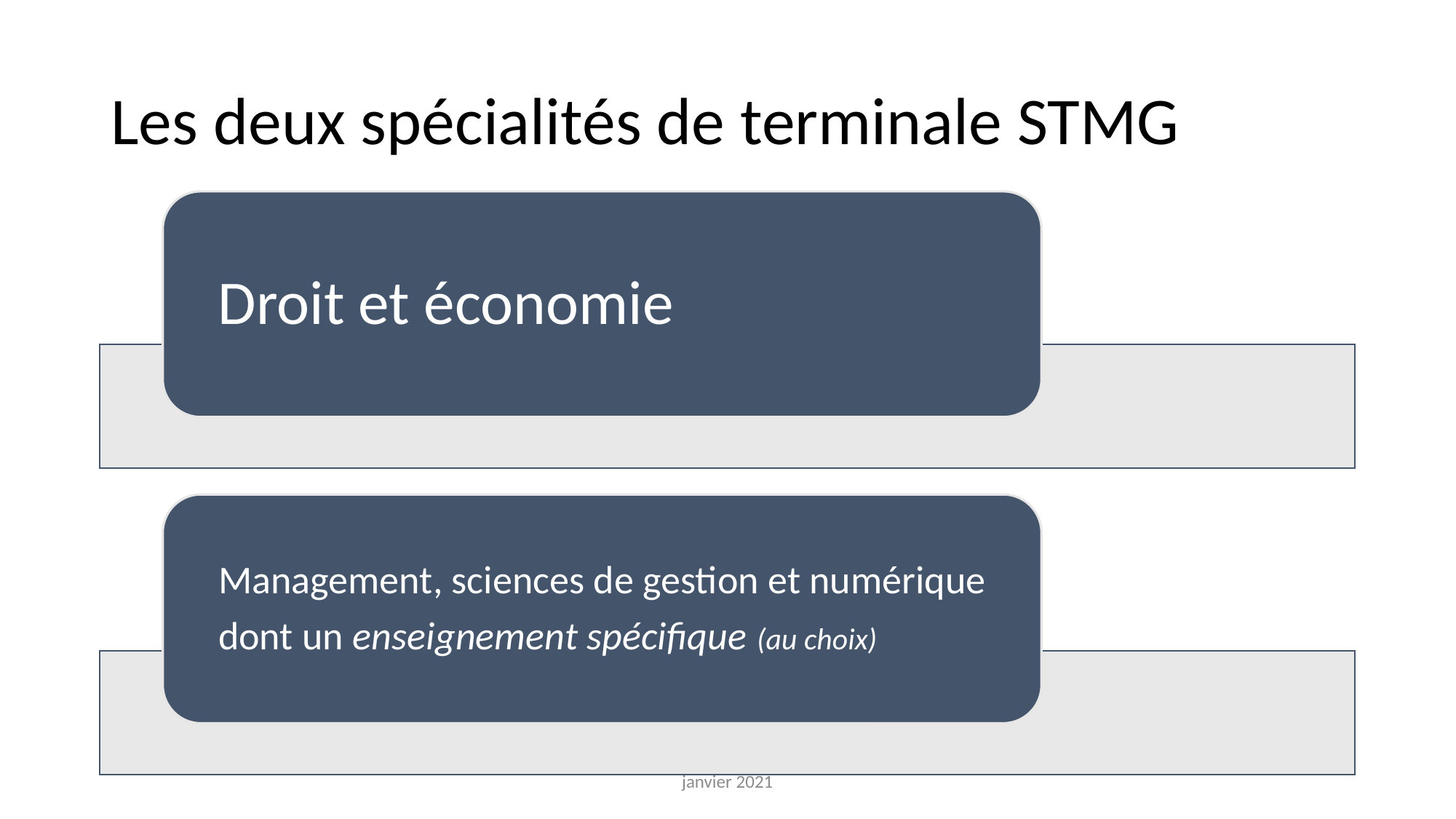

# Les deux spécialités de terminale STMG
Droit et économie
Management, sciences de gestion et numérique
dont un enseignement spécifique (au choix)
janvier 2021